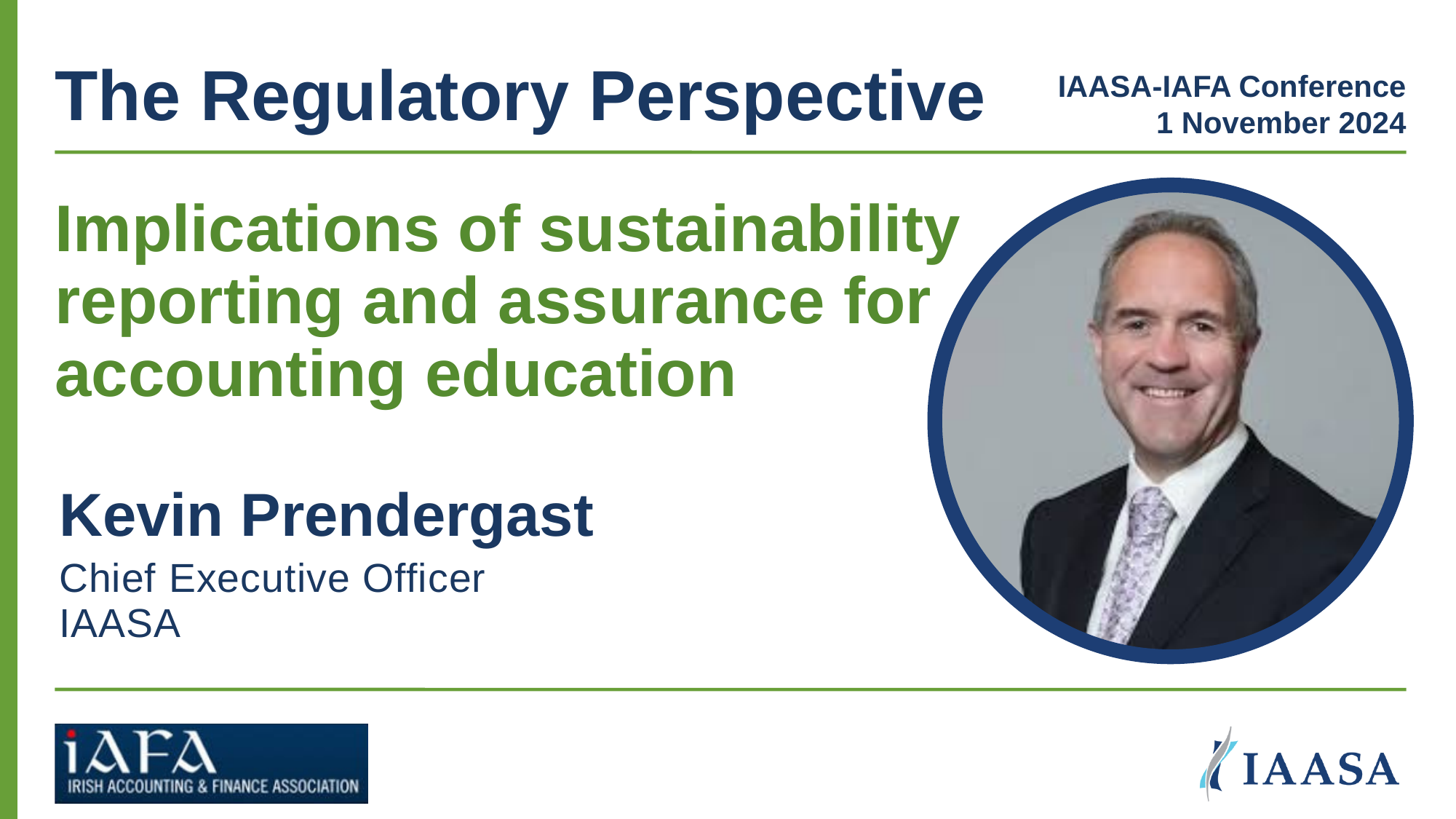

The Regulatory Perspective
IAASA-IAFA Conference
1 November 2024

Implications of sustainability reporting and assurance for accounting education
Kevin Prendergast
Chief Executive Officer
IAASA